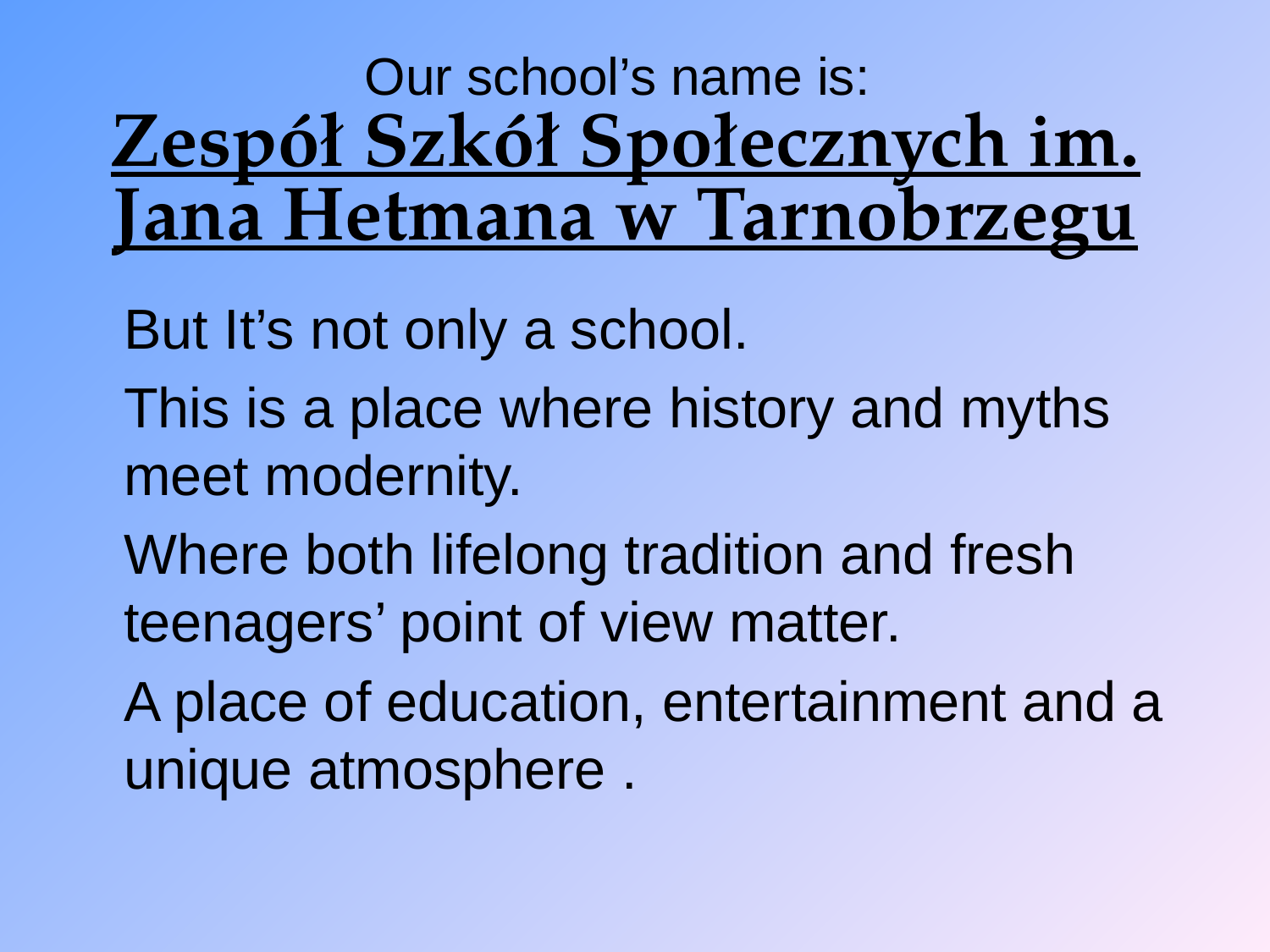

Our school’s name is:
# Zespół Szkół Społecznych im. Jana Hetmana w Tarnobrzegu
	But It’s not only a school.
	This is a place where history and myths meet modernity.
	Where both lifelong tradition and fresh teenagers’ point of view matter.
	A place of education, entertainment and a unique atmosphere .